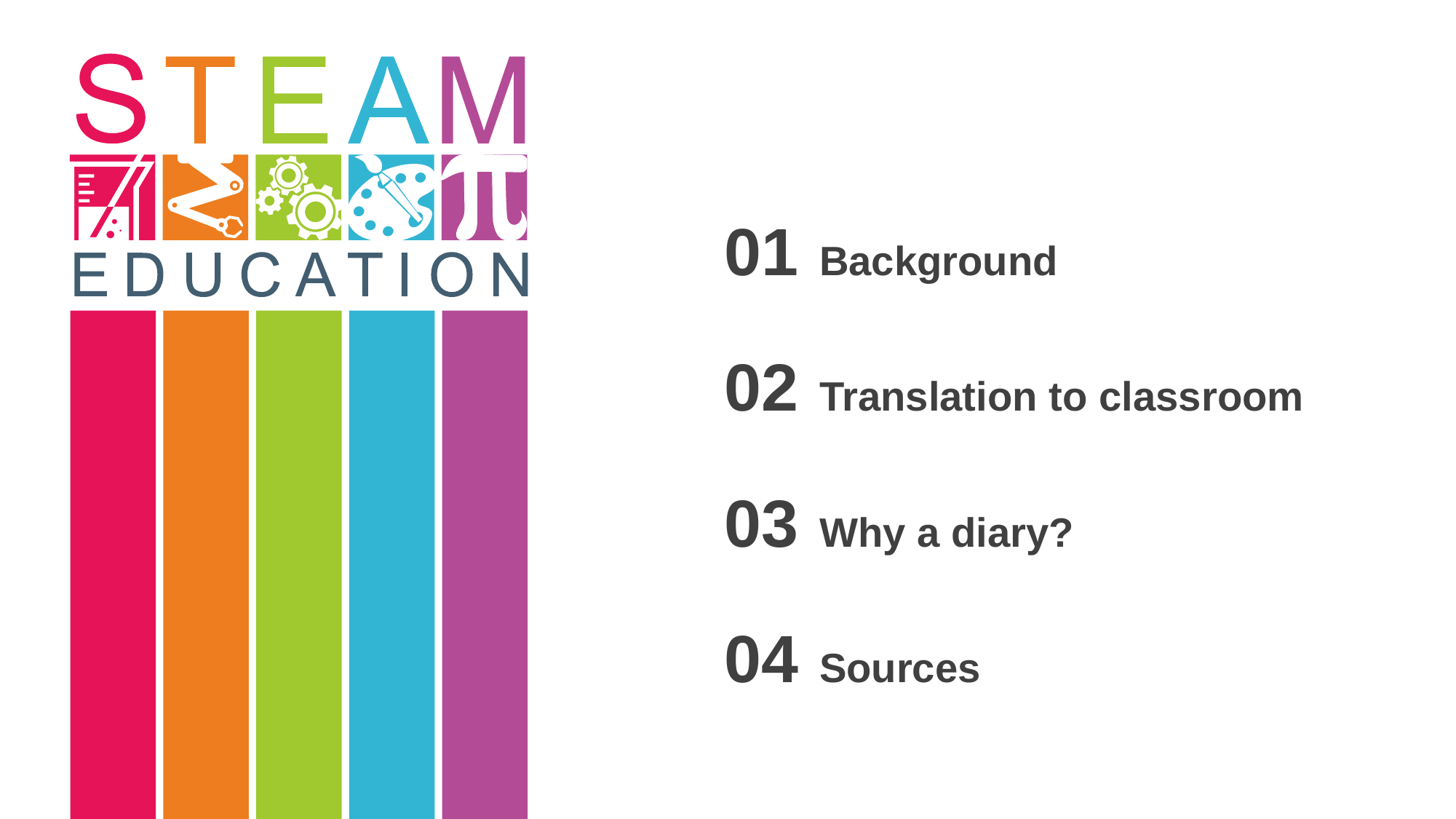

01
Background

02
Translation to classroom
03
Why a diary?
04
Sources